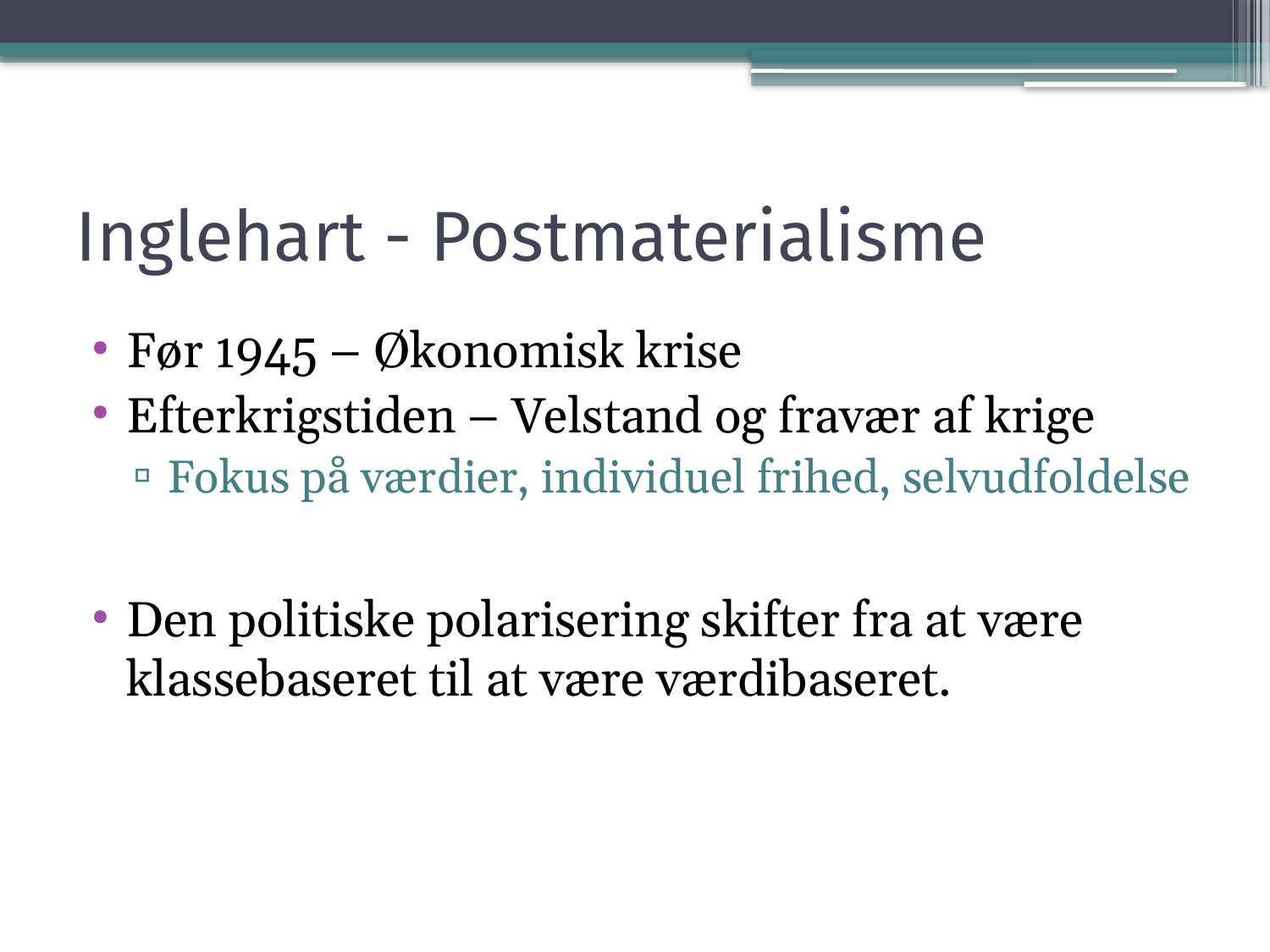

# Inglehart - Postmaterialisme
Før 1945 – Økonomisk krise
Efterkrigstiden – Velstand og fravær af krige
Fokus på værdier, individuel frihed, selvudfoldelse

Den politiske polarisering skifter fra at være klassebaseret til at være værdibaseret.